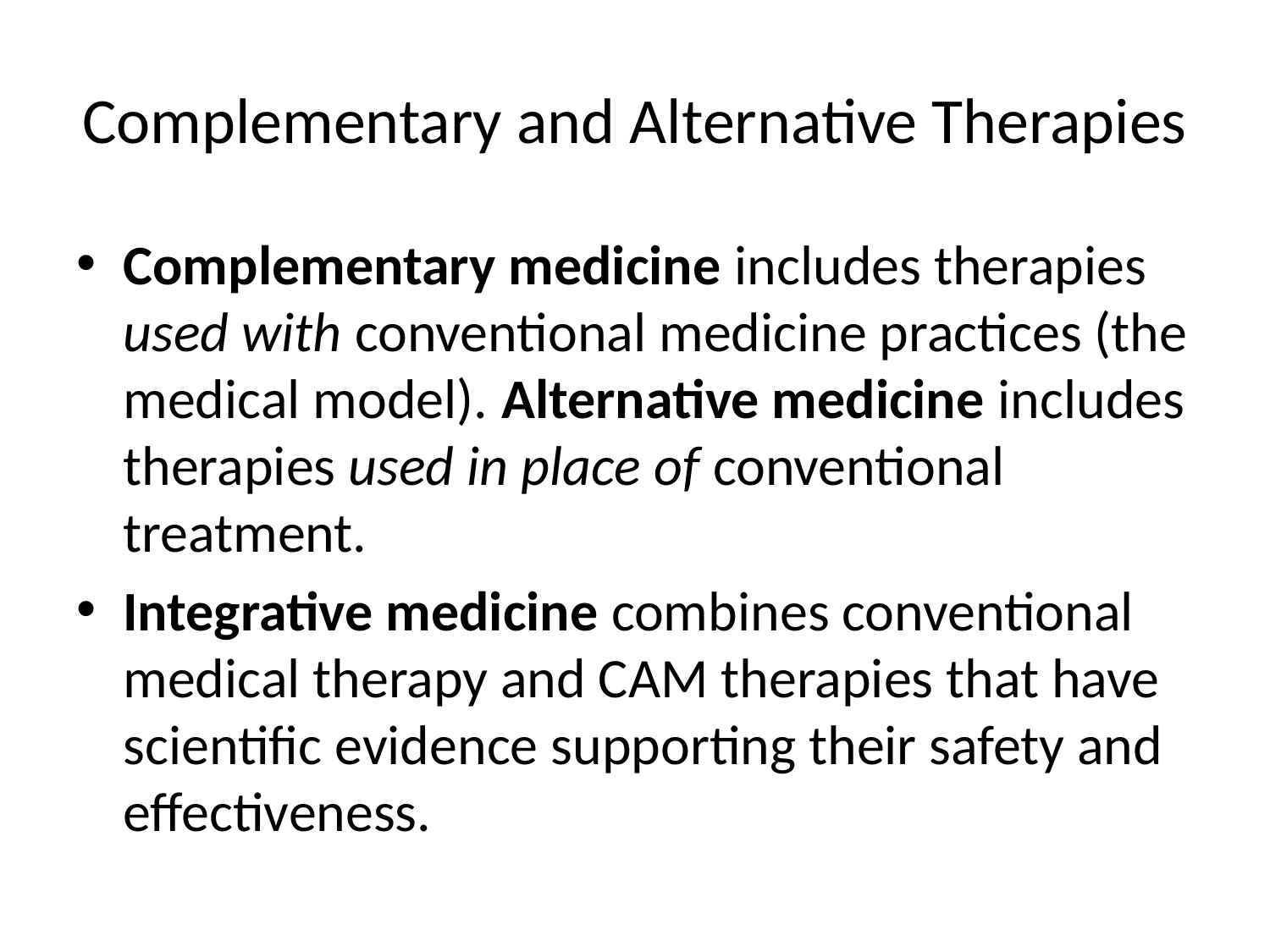

# Complementary and Alternative Therapies
Complementary medicine includes therapies used with conventional medicine practices (the medical model). Alternative medicine includes therapies used in place of conventional treatment.
Integrative medicine combines conventional medical therapy and CAM therapies that have scientific evidence supporting their safety and effectiveness.